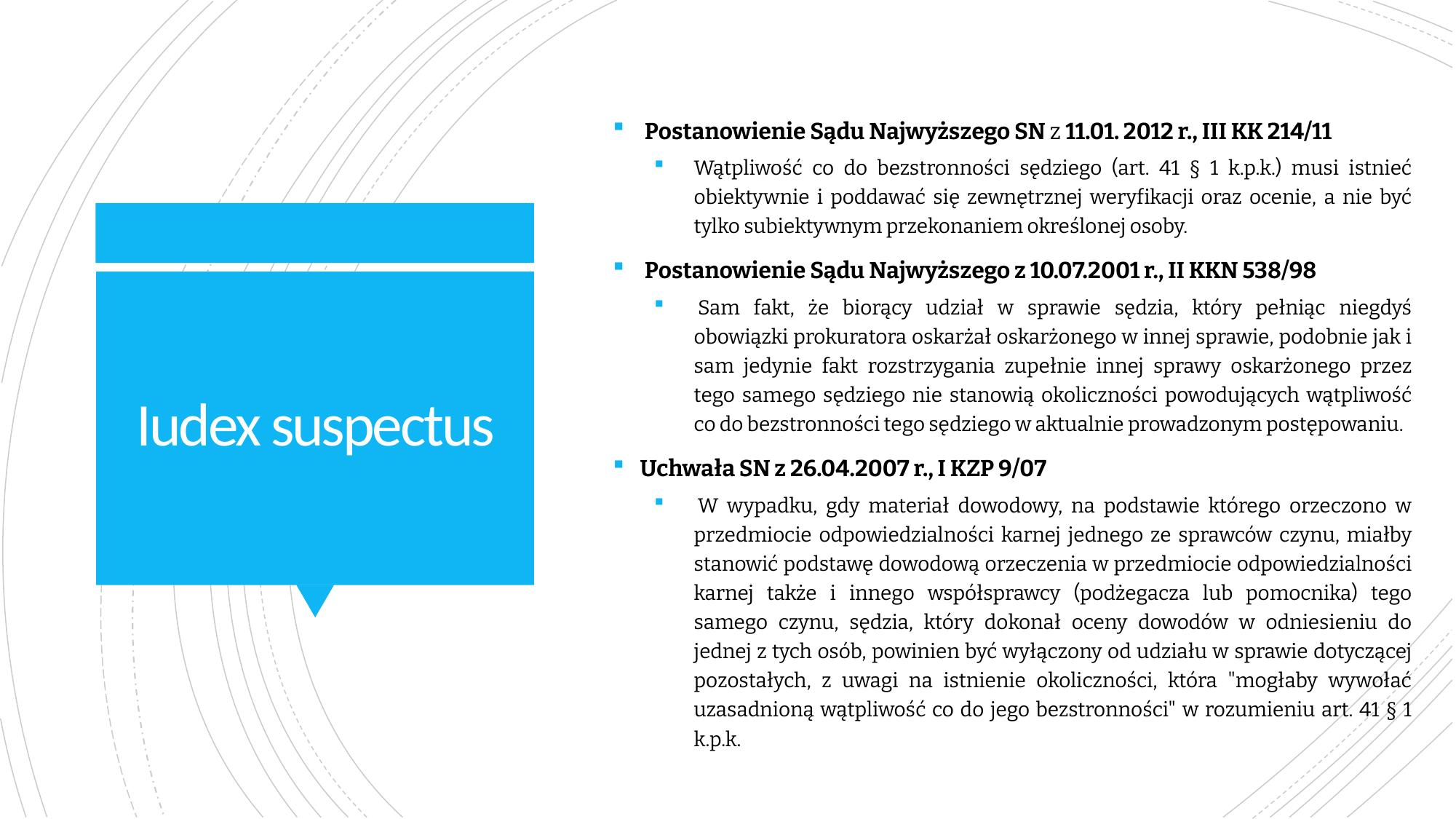

Postanowienie Sądu Najwyższego SN z 11.01. 2012 r., III KK 214/11
Wątpliwość co do bezstronności sędziego (art. 41 § 1 k.p.k.) musi istnieć obiektywnie i poddawać się zewnętrznej weryfikacji oraz ocenie, a nie być tylko subiektywnym przekonaniem określonej osoby.
 Postanowienie Sądu Najwyższego z 10.07.2001 r., II KKN 538/98
 Sam fakt, że biorący udział w sprawie sędzia, który pełniąc niegdyś obowiązki prokuratora oskarżał oskarżonego w innej sprawie, podobnie jak i sam jedynie fakt rozstrzygania zupełnie innej sprawy oskarżonego przez tego samego sędziego nie stanowią okoliczności powodujących wątpliwość co do bezstronności tego sędziego w aktualnie prowadzonym postępowaniu.
Uchwała SN z 26.04.2007 r., I KZP 9/07
 W wypadku, gdy materiał dowodowy, na podstawie którego orzeczono w przedmiocie odpowiedzialności karnej jednego ze sprawców czynu, miałby stanowić podstawę dowodową orzeczenia w przedmiocie odpowiedzialności karnej także i innego współsprawcy (podżegacza lub pomocnika) tego samego czynu, sędzia, który dokonał oceny dowodów w odniesieniu do jednej z tych osób, powinien być wyłączony od udziału w sprawie dotyczącej pozostałych, z uwagi na istnienie okoliczności, która "mogłaby wywołać uzasadnioną wątpliwość co do jego bezstronności" w rozumieniu art. 41 § 1 k.p.k.
# Iudex suspectus